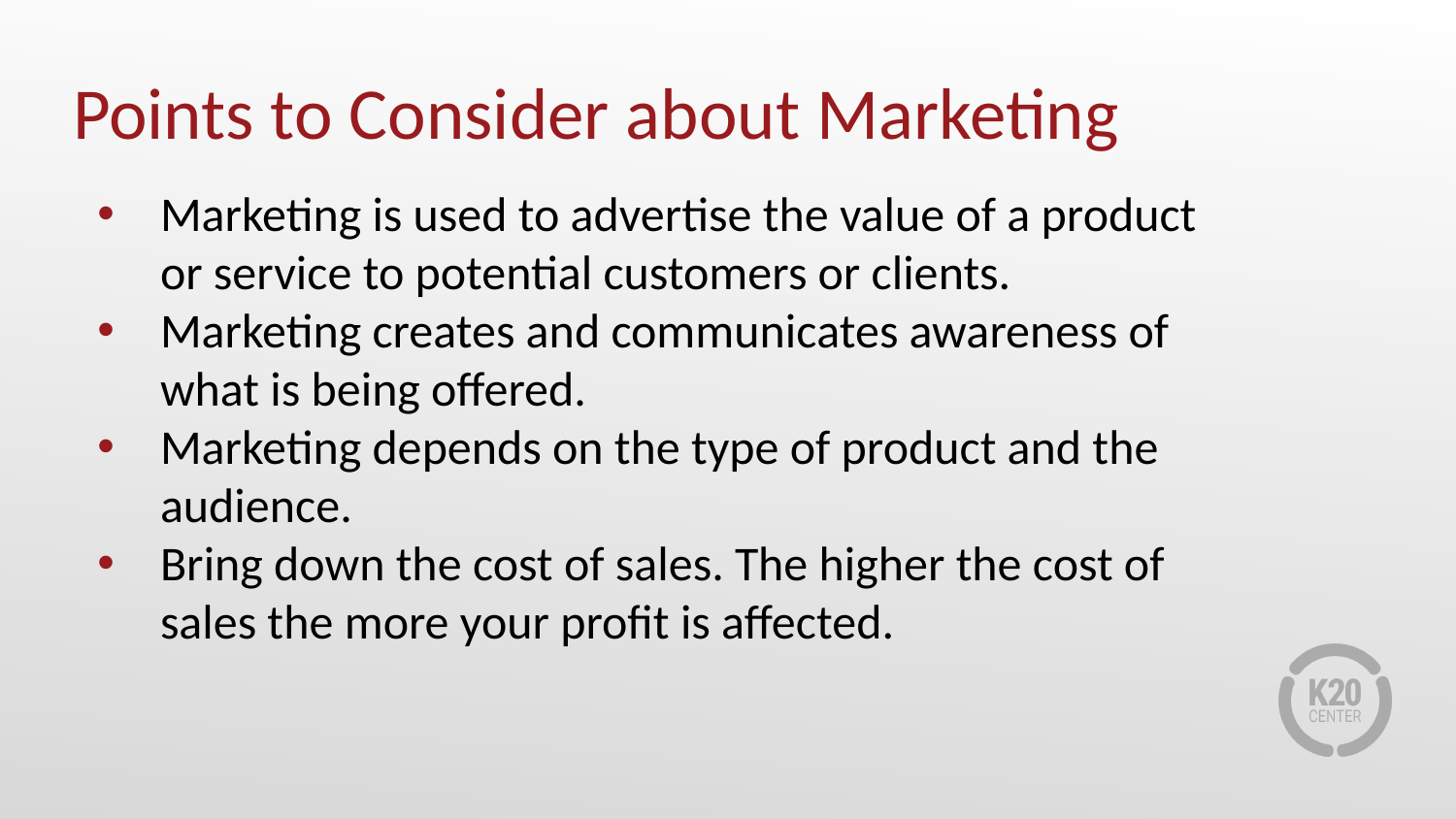

# Points to Consider about Marketing
Marketing is used to advertise the value of a product or service to potential customers or clients.
Marketing creates and communicates awareness of what is being offered.
Marketing depends on the type of product and the audience.
Bring down the cost of sales. The higher the cost of sales the more your profit is affected.